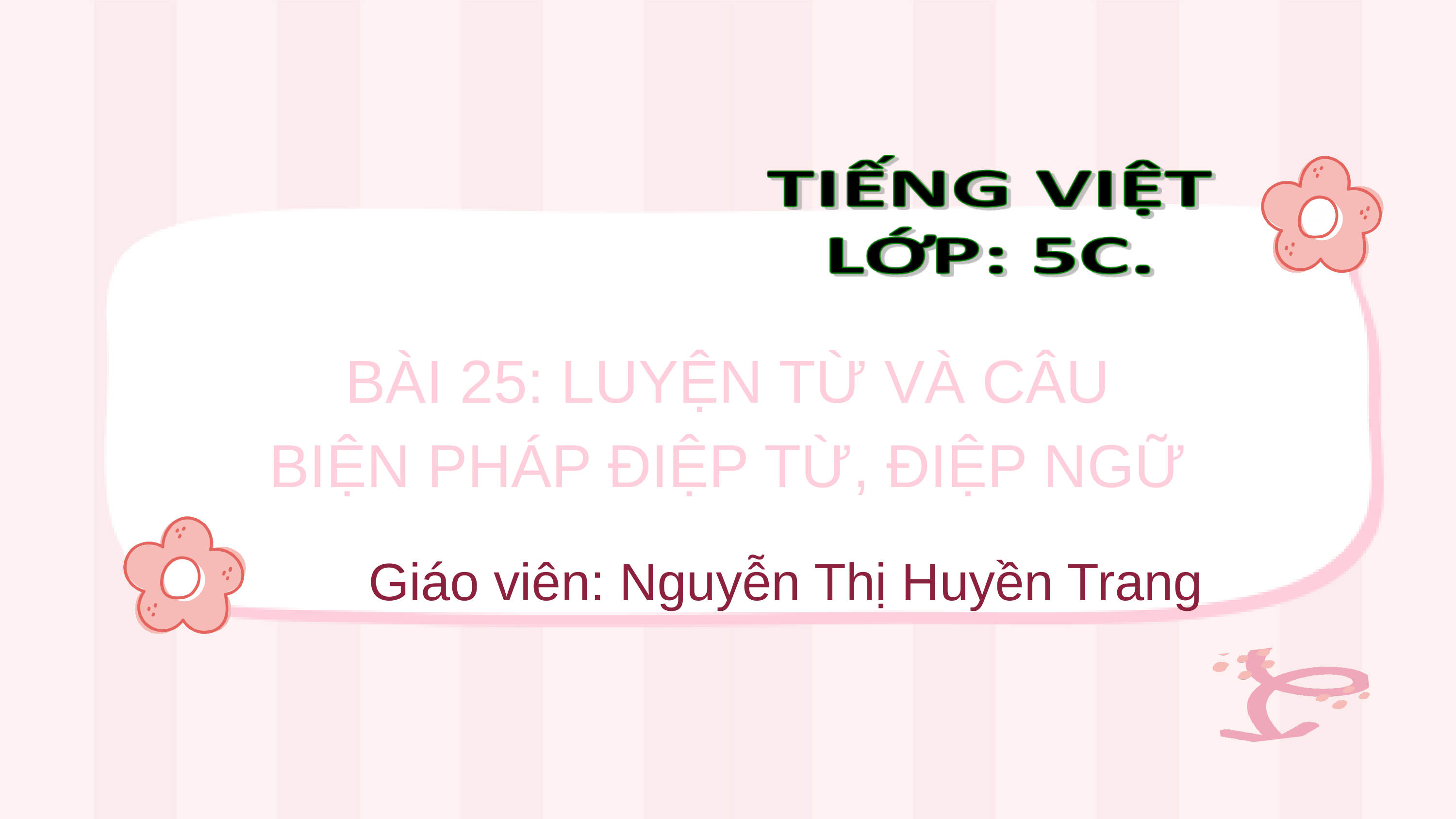

BÀI 25: LUYỆN TỪ VÀ CÂU
BIỆN PHÁP ĐIỆP TỪ, ĐIỆP NGỮ

Giáo viên: Nguyễn Thị Huyền Trang